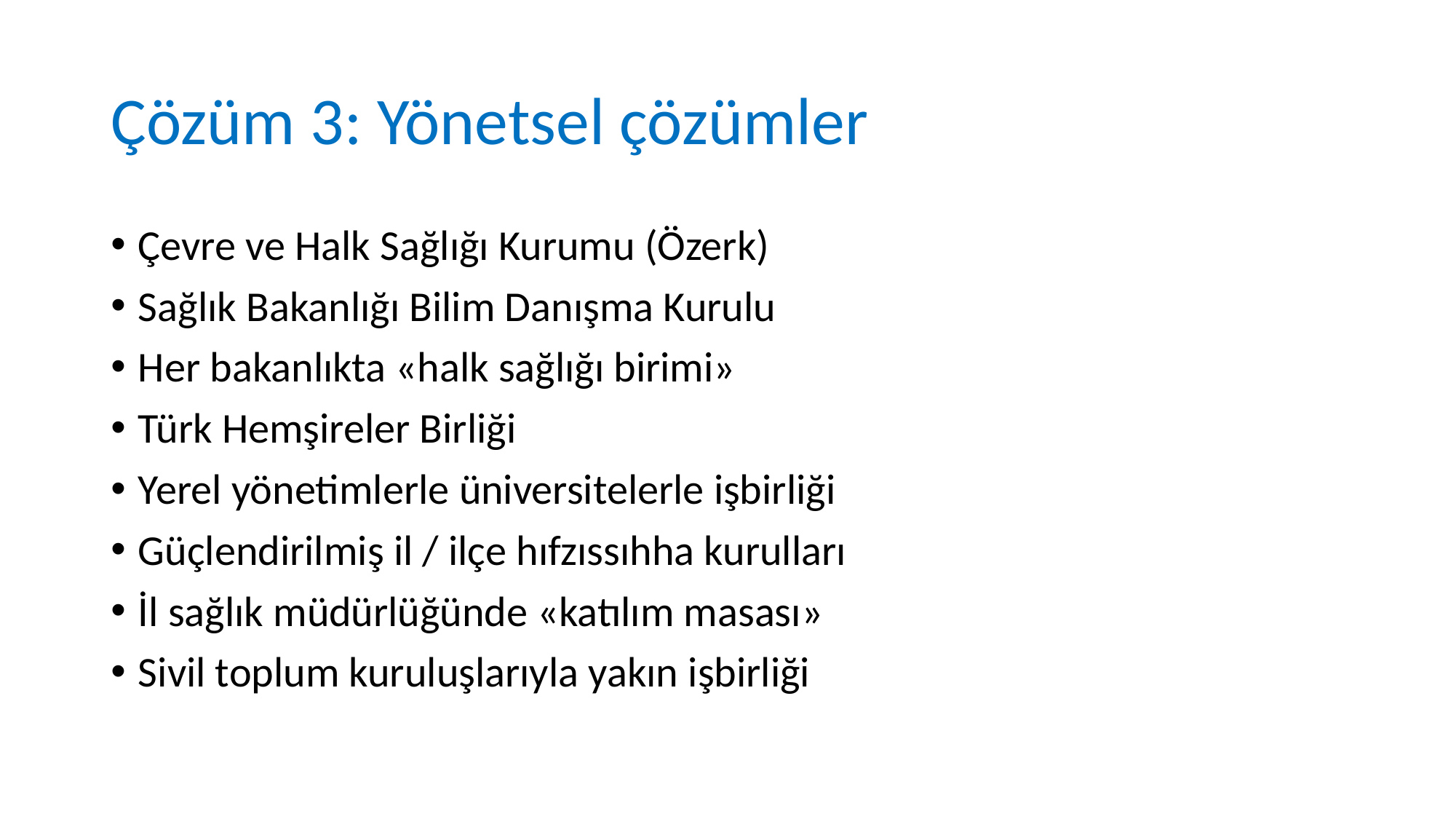

# Çözüm 3: Yönetsel çözümler
Çevre ve Halk Sağlığı Kurumu (Özerk)
Sağlık Bakanlığı Bilim Danışma Kurulu
Her bakanlıkta «halk sağlığı birimi»
Türk Hemşireler Birliği
Yerel yönetimlerle üniversitelerle işbirliği
Güçlendirilmiş il / ilçe hıfzıssıhha kurulları
İl sağlık müdürlüğünde «katılım masası»
Sivil toplum kuruluşlarıyla yakın işbirliği